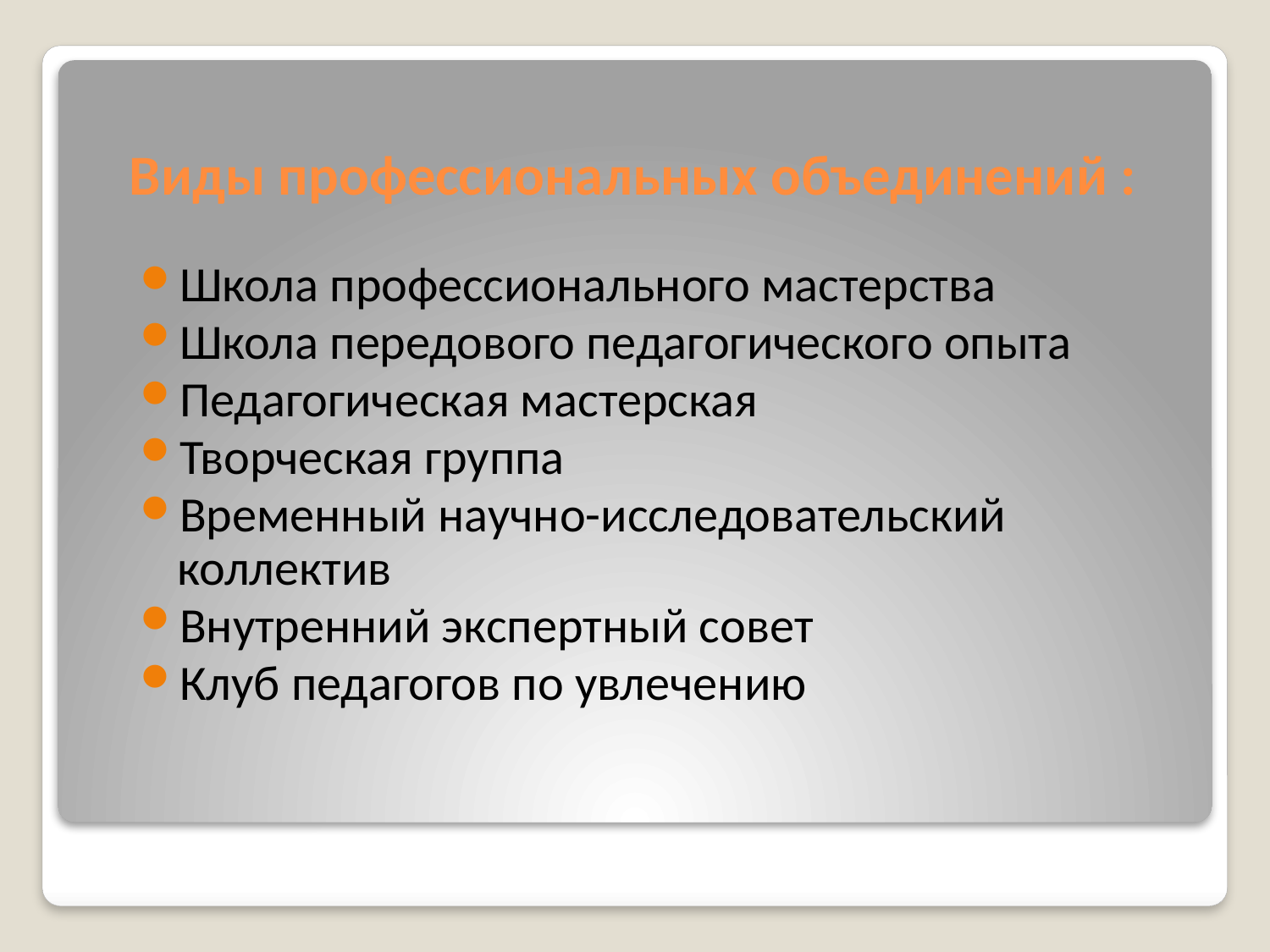

# Виды профессиональных объединений :
Школа профессионального мастерства
Школа передового педагогического опыта
Педагогическая мастерская
Творческая группа
Временный научно-исследовательский коллектив
Внутренний экспертный совет
Клуб педагогов по увлечению